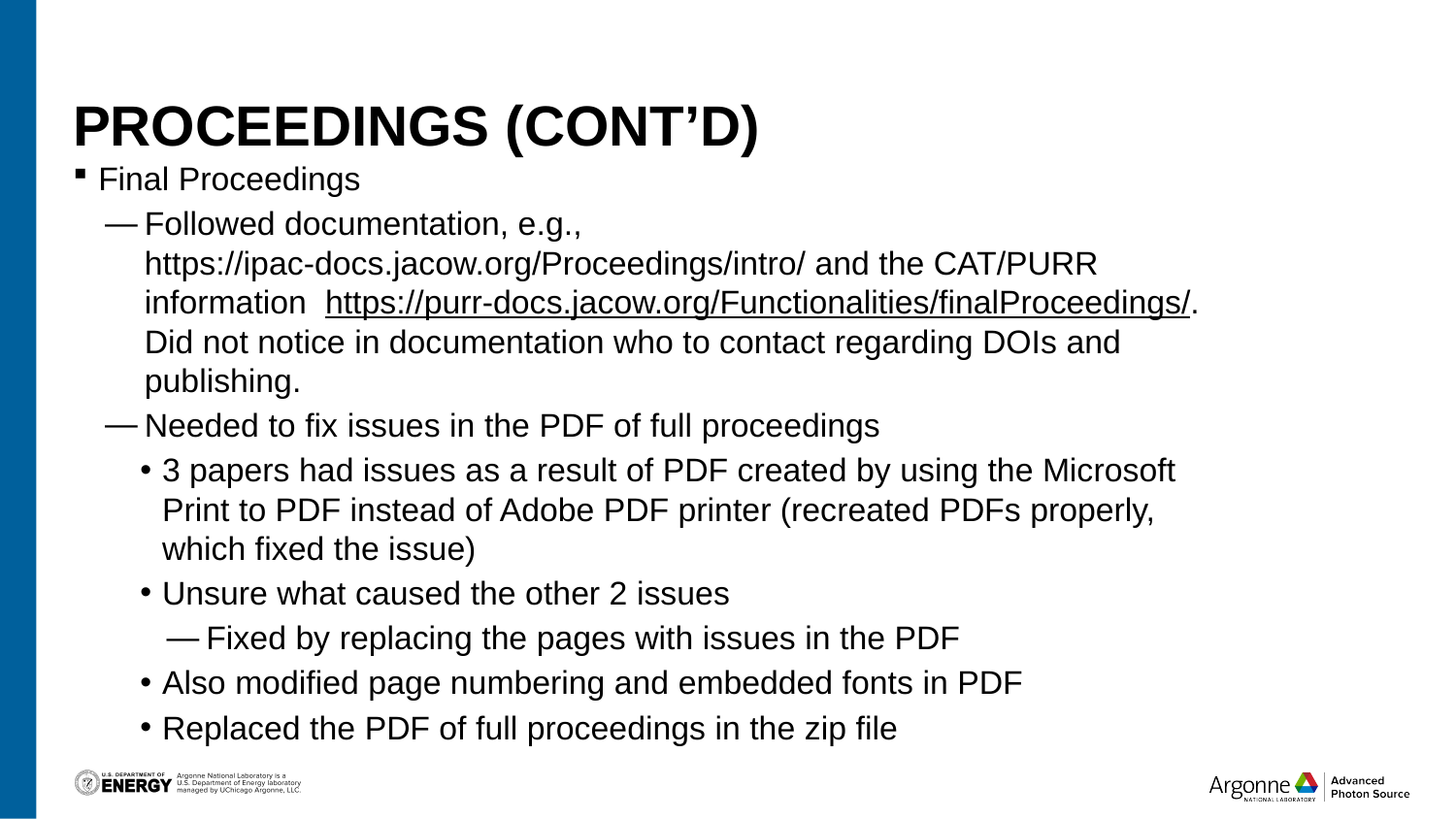

# Proceedings (cont’d)
Final Proceedings
Followed documentation, e.g., https://ipac-docs.jacow.org/Proceedings/intro/ and the CAT/PURR information  https://purr-docs.jacow.org/Functionalities/finalProceedings/. Did not notice in documentation who to contact regarding DOIs and publishing.
Needed to fix issues in the PDF of full proceedings
3 papers had issues as a result of PDF created by using the Microsoft Print to PDF instead of Adobe PDF printer (recreated PDFs properly, which fixed the issue)
Unsure what caused the other 2 issues
Fixed by replacing the pages with issues in the PDF
Also modified page numbering and embedded fonts in PDF
Replaced the PDF of full proceedings in the zip file